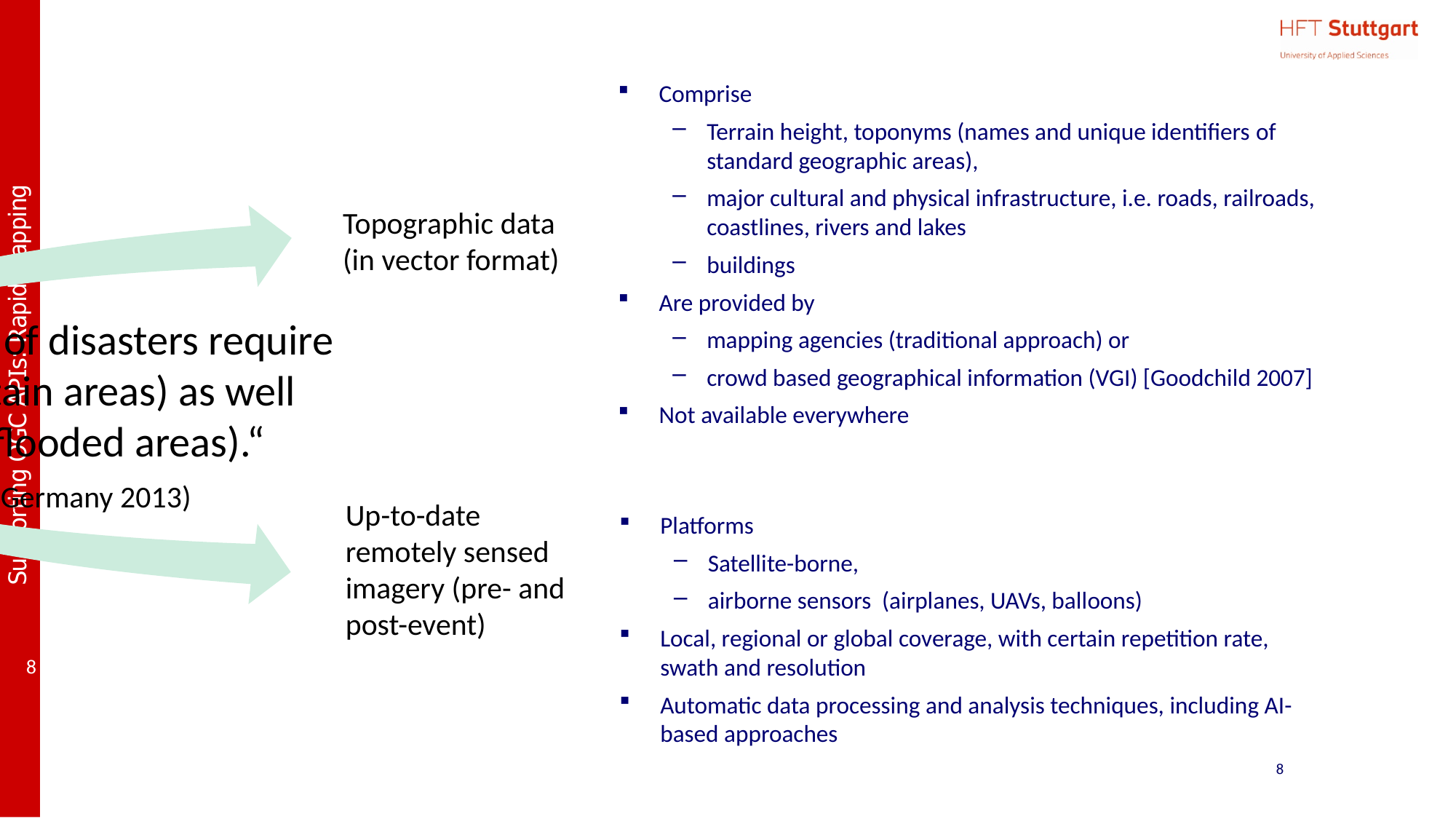

Comprise
Terrain height, toponyms (names and unique identifiers of standard geographic areas),
major cultural and physical infrastructure, i.e. roads, railroads, coastlines, rivers and lakes
buildings
Are provided by
mapping agencies (traditional approach) or
crowd based geographical information (VGI) [Goodchild 2007]
Not available everywhere
Topographic data
(in vector format)

„The Management […] of disasters require static geodata (for certain areas) as well dynamic geodata (i.e. flooded areas).“
(Municipal Coordination Board, Germany 2013)

Up-to-date remotely sensed imagery (pre- and post-event)
Platforms
Satellite-borne,
airborne sensors  (airplanes, UAVs, balloons)
Local, regional or global coverage, with certain repetition rate, swath and resolution
Automatic data processing and analysis techniques, including AI-based approaches

8